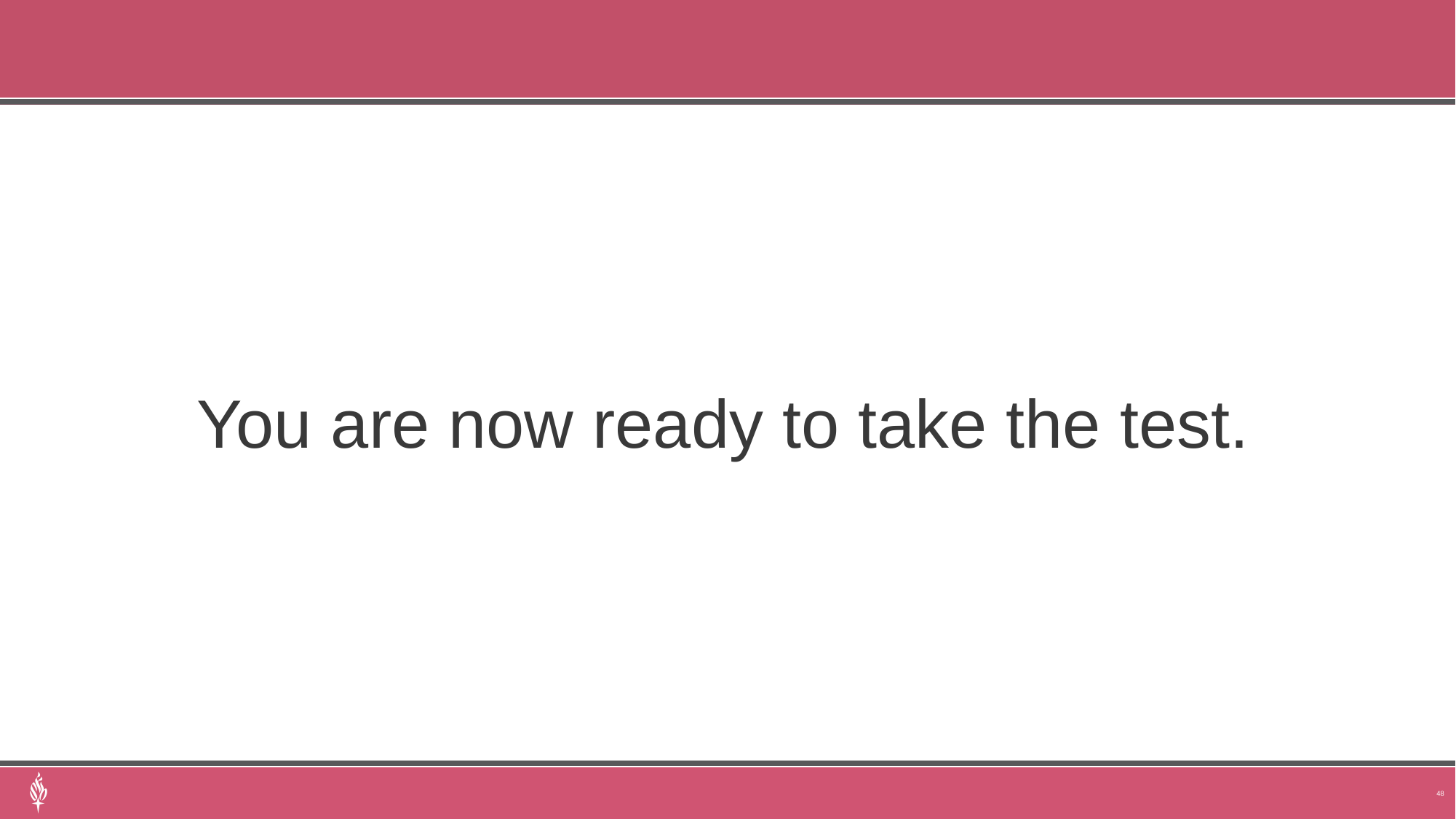

#

You are now ready to take the test.
48